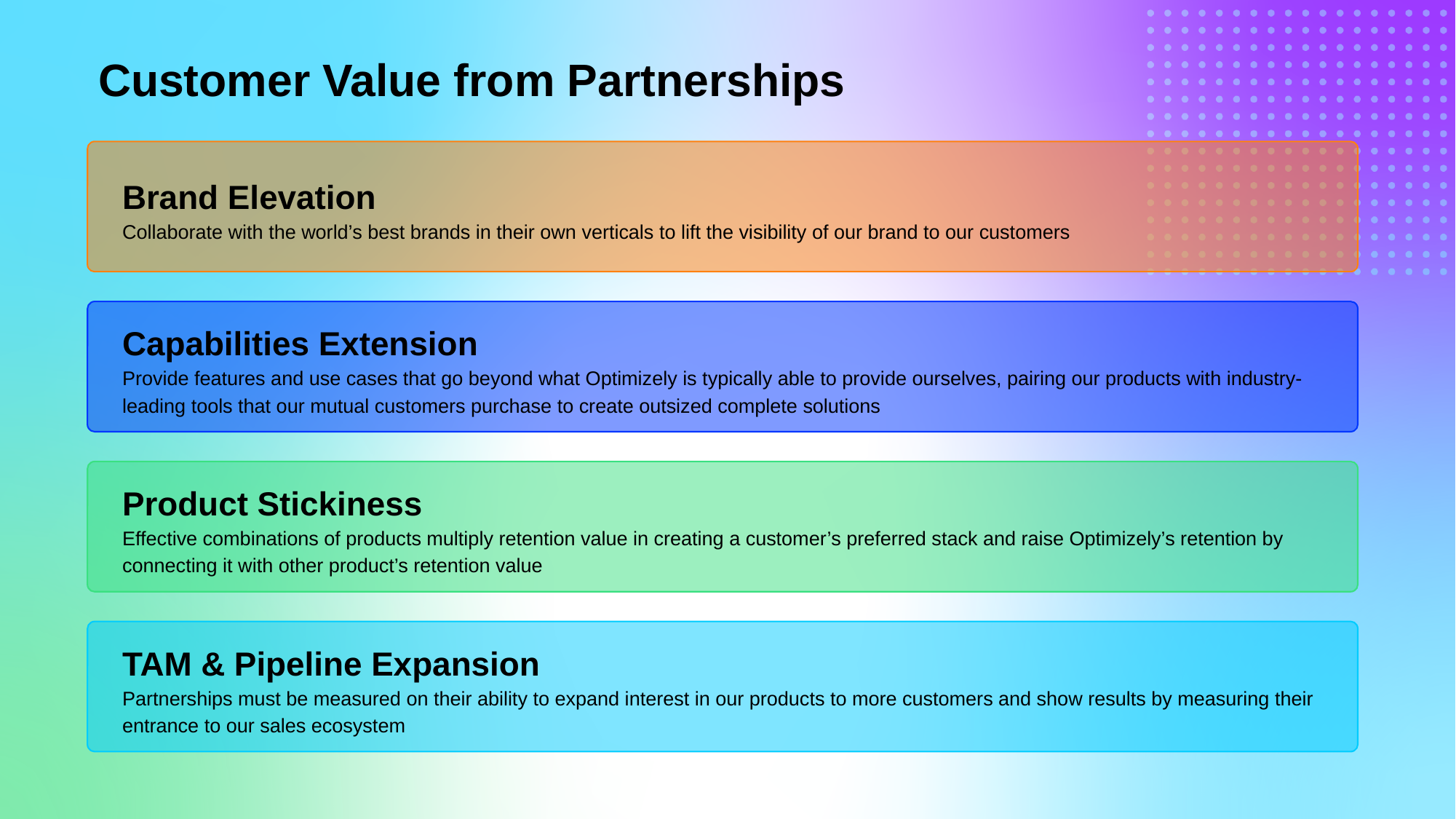

Customer Value from Partnerships
Brand Elevation
Collaborate with the world’s best brands in their own verticals to lift the visibility of our brand to our customers
Capabilities Extension
Provide features and use cases that go beyond what Optimizely is typically able to provide ourselves, pairing our products with industry-leading tools that our mutual customers purchase to create outsized complete solutions
Product Stickiness
Effective combinations of products multiply retention value in creating a customer’s preferred stack and raise Optimizely’s retention by connecting it with other product’s retention value
TAM & Pipeline Expansion
Partnerships must be measured on their ability to expand interest in our products to more customers and show results by measuring their entrance to our sales ecosystem